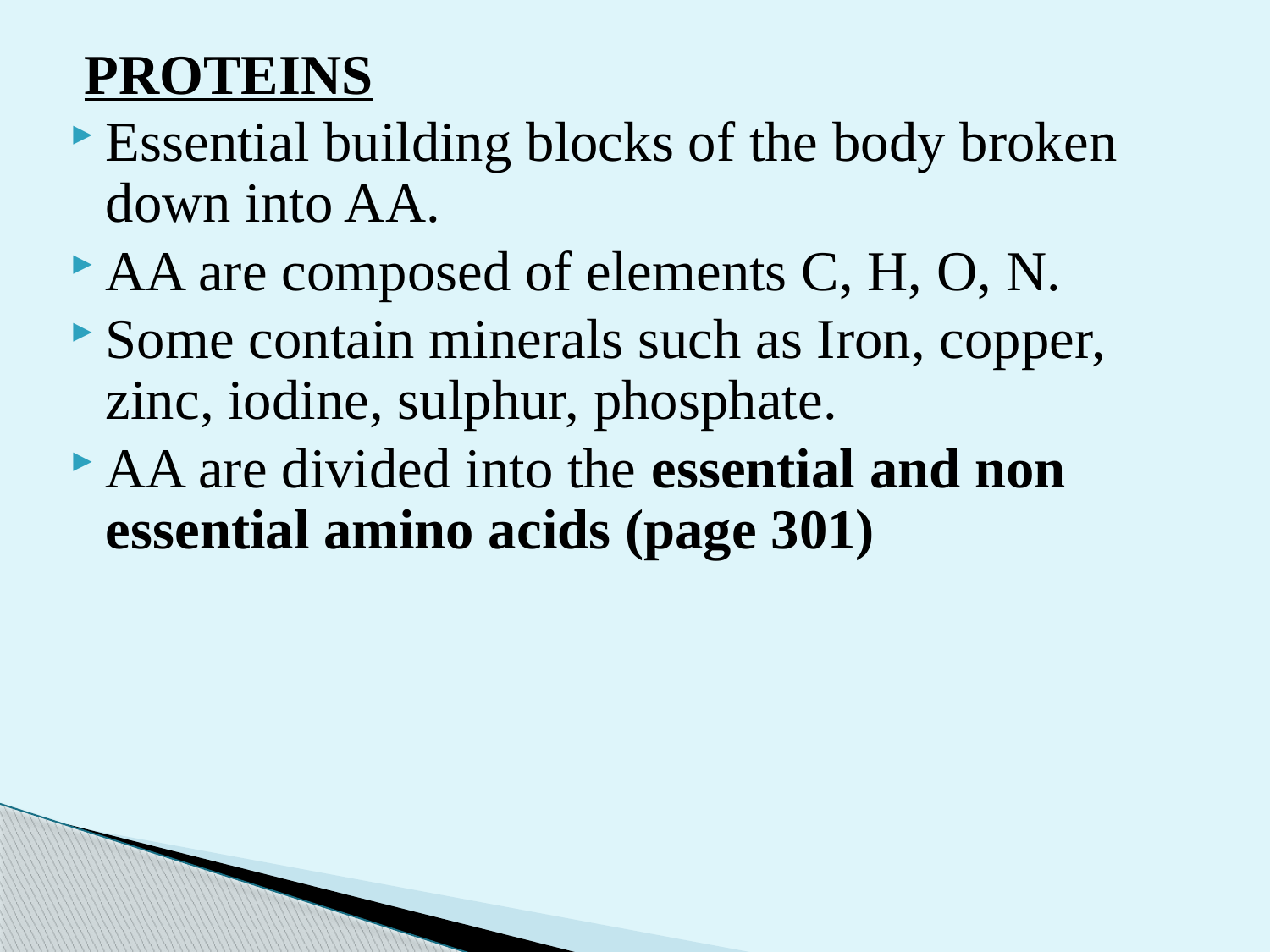

PROTEINS
Essential building blocks of the body broken down into AA.
AA are composed of elements C, H, O, N.
Some contain minerals such as Iron, copper, zinc, iodine, sulphur, phosphate.
AA are divided into the essential and non essential amino acids (page 301)